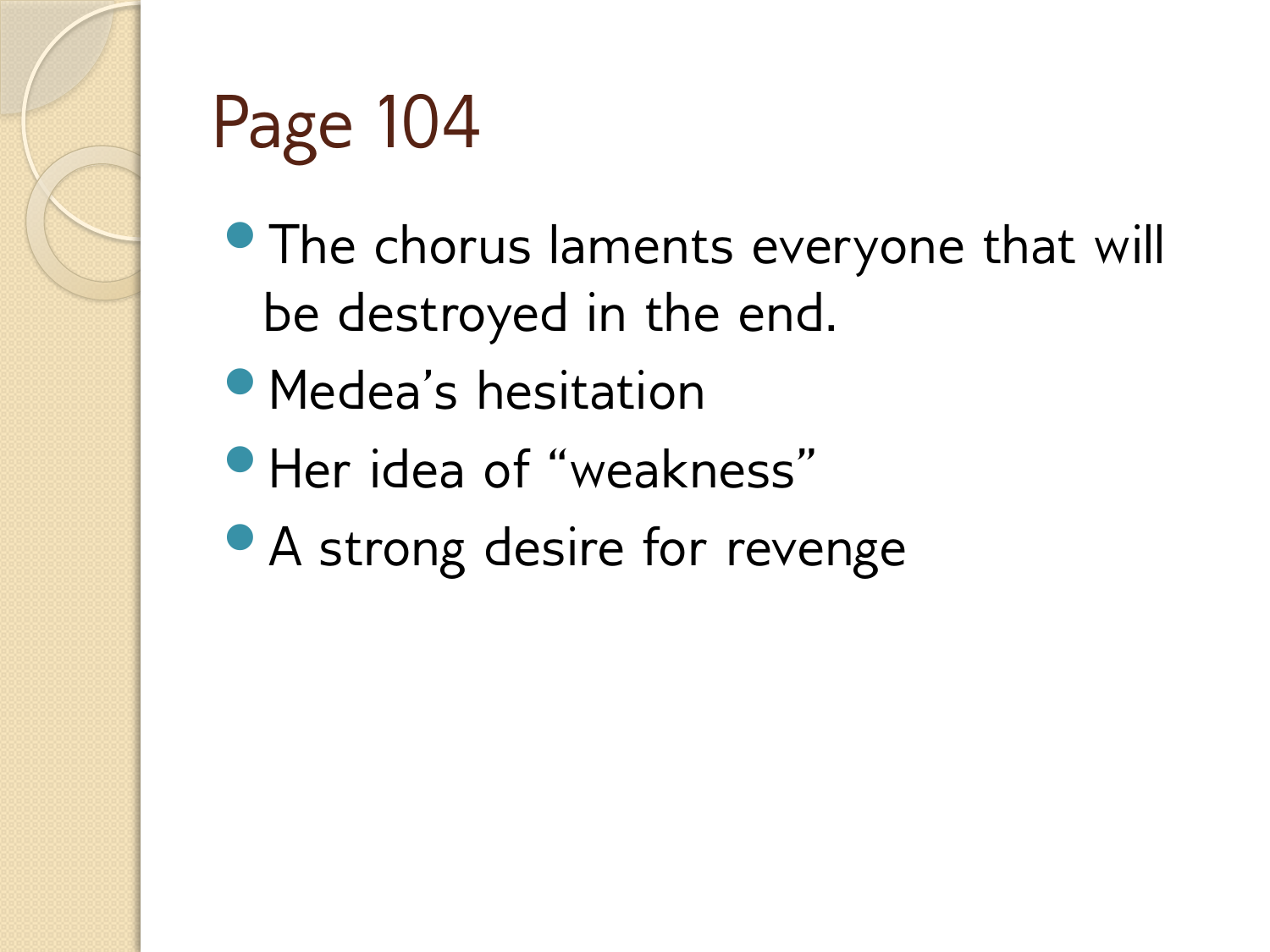

# Page 104
The chorus laments everyone that will be destroyed in the end.
Medea’s hesitation
Her idea of “weakness”
A strong desire for revenge